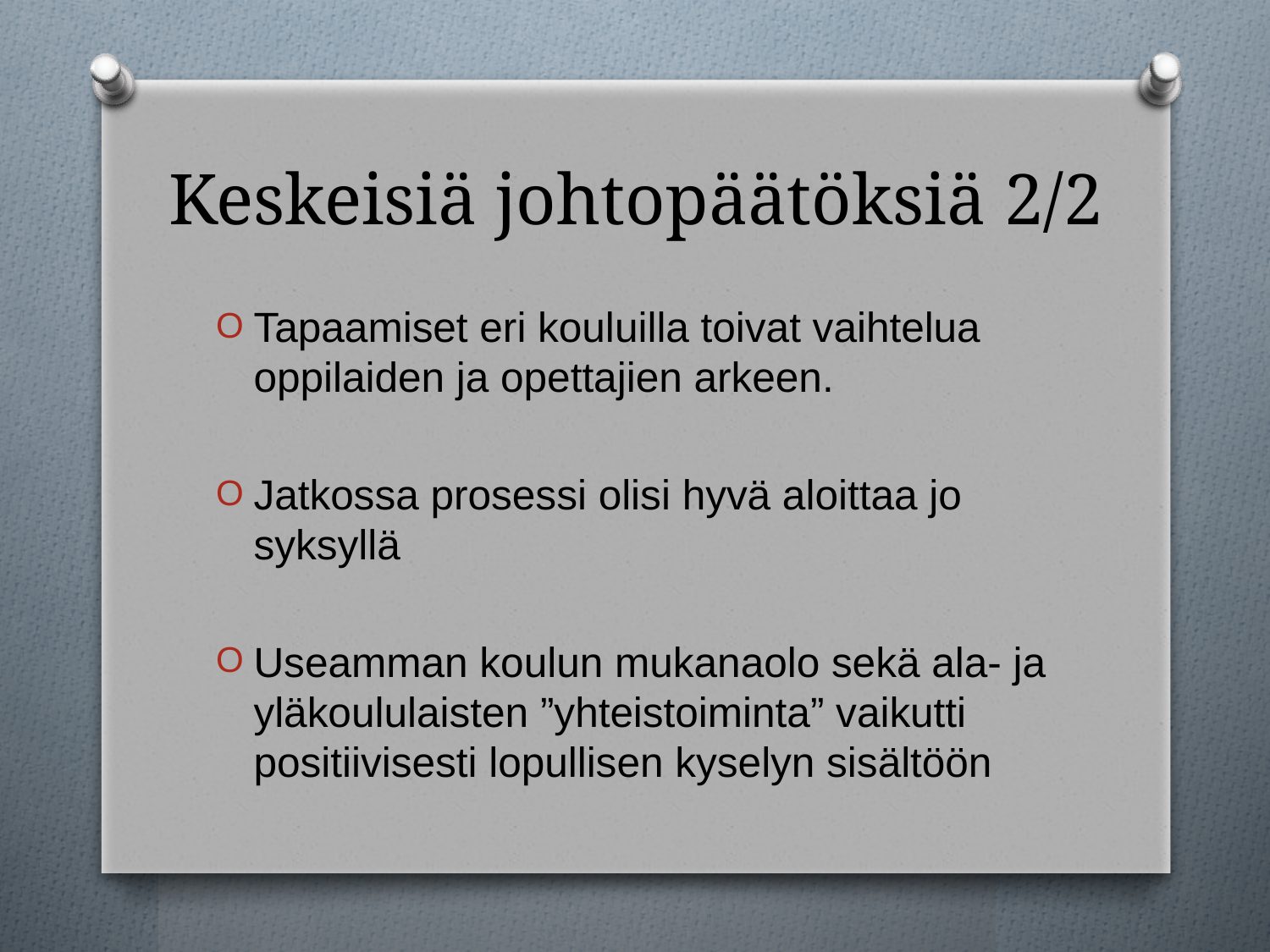

# Keskeisiä johtopäätöksiä 2/2
Tapaamiset eri kouluilla toivat vaihtelua oppilaiden ja opettajien arkeen.

Jatkossa prosessi olisi hyvä aloittaa jo syksyllä

Useamman koulun mukanaolo sekä ala- ja yläkoululaisten ”yhteistoiminta” vaikutti positiivisesti lopullisen kyselyn sisältöön